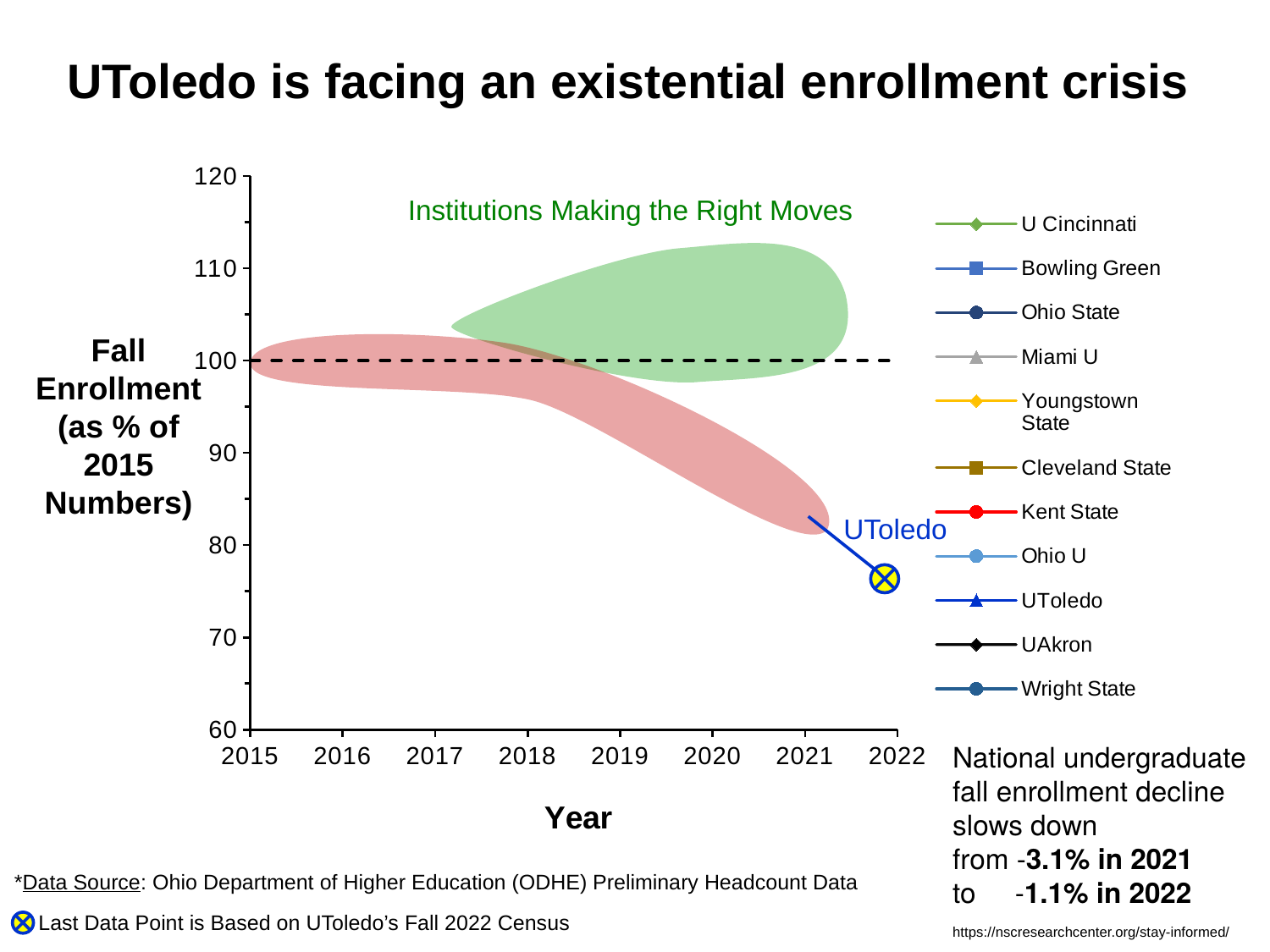

# UToledo is facing an existential enrollment crisis

### Chart

| Category | U Cincinnati | Bowling Green | Ohio State | Miami U | Youngstown State | Cleveland State | Kent State | Ohio U | UToledo | UAkron | Wright State |  |
|---|---|---|---|---|---|---|---|---|---|---|---|---|
Institutions Making the Right Moves

Fall
Enrollment
(as % of
2015
Numbers)

UToledo

National undergraduate fall enrollment decline slows down
from -3.1% in 2021
to     -1.1% in 2022
https://nscresearchcenter.org/stay-informed/
*Data Source: Ohio Department of Higher Education (ODHE) Preliminary Headcount Data
Last Data Point is Based on UToledo’s Fall 2022 Census